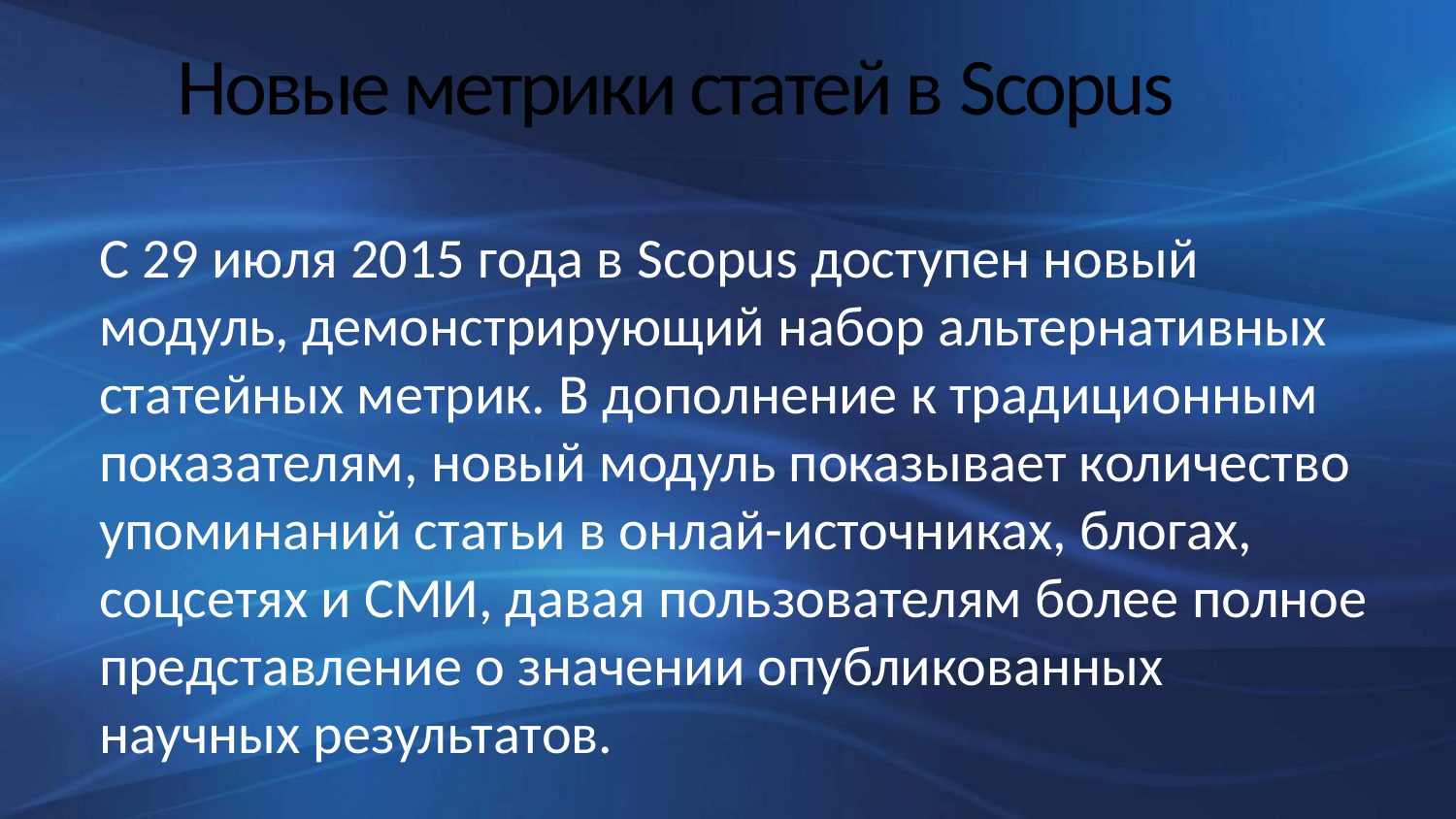

# Новые метрики статей в Scopus
С 29 июля 2015 года в Scopus доступен новый модуль, демонстрирующий набор альтернативных статейных метрик. В дополнение к традиционным показателям, новый модуль показывает количество упоминаний статьи в онлай-источниках, блогах, соцсетях и СМИ, давая пользователям более полное представление о значении опубликованных научных результатов.